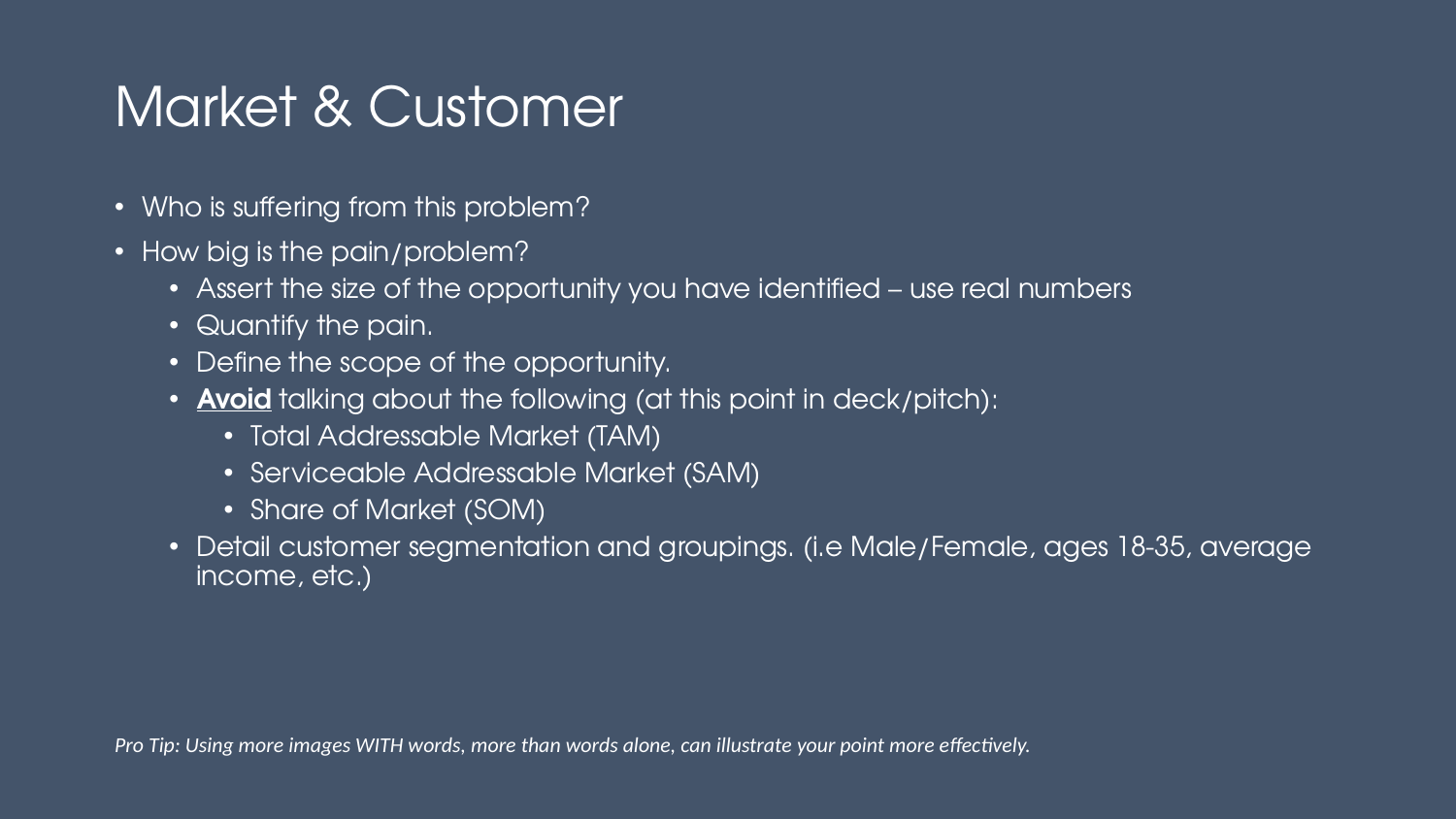

# Market & Customer

Who is suffering from this problem?
How big is the pain/problem?
Assert the size of the opportunity you have identified – use real numbers
Quantify the pain.
Define the scope of the opportunity.
Avoid talking about the following (at this point in deck/pitch):
Total Addressable Market (TAM)
Serviceable Addressable Market (SAM)
Share of Market (SOM)
Detail customer segmentation and groupings. (i.e Male/Female, ages 18-35, average income, etc.)

Pro Tip: Using more images WITH words, more than words alone, can illustrate your point more effectively.